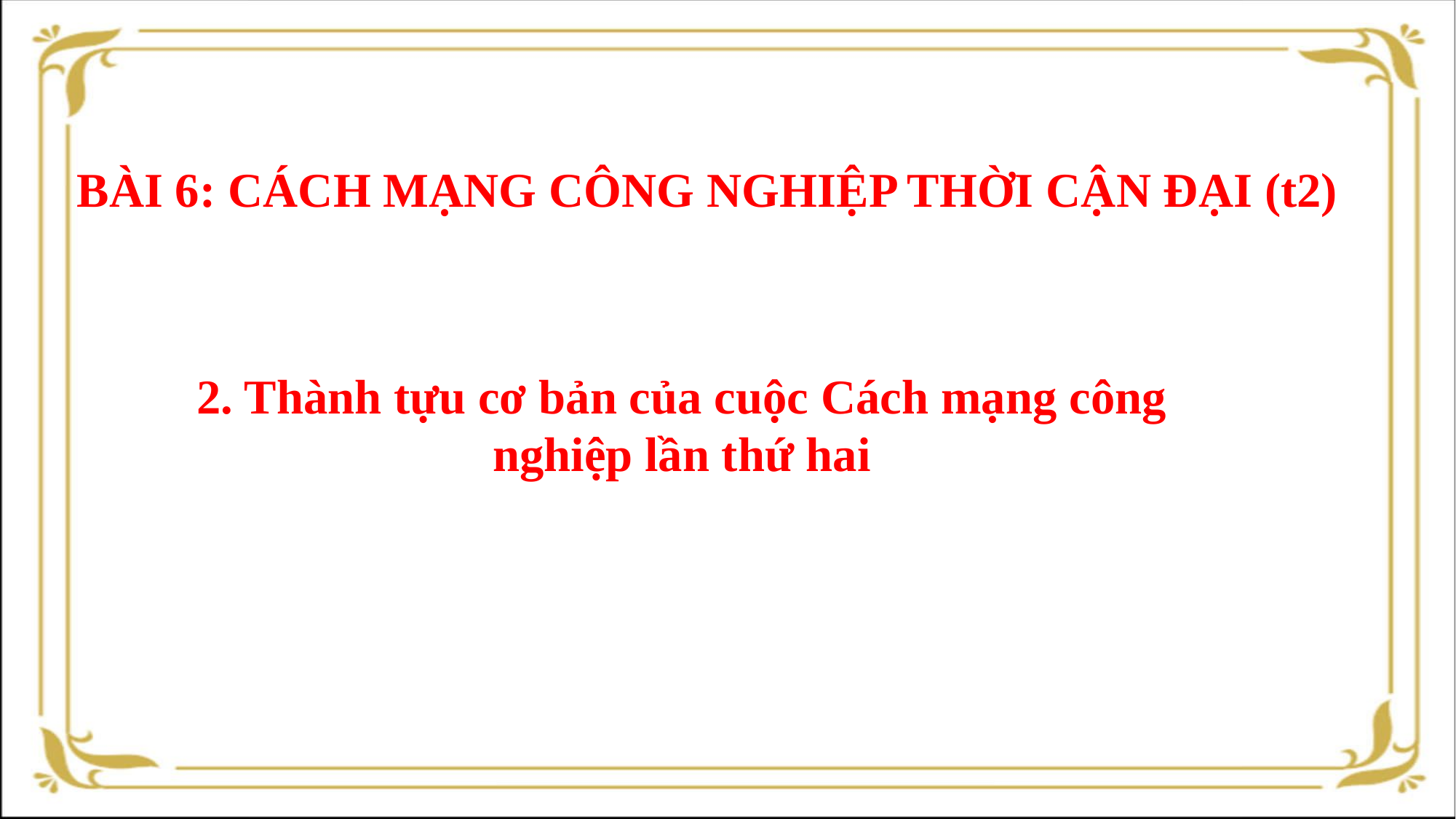

BÀI 6: CÁCH MẠNG CÔNG NGHIỆP THỜI CẬN ĐẠI (t2)
2. Thành tựu cơ bản của cuộc Cách mạng công nghiệp lần thứ hai